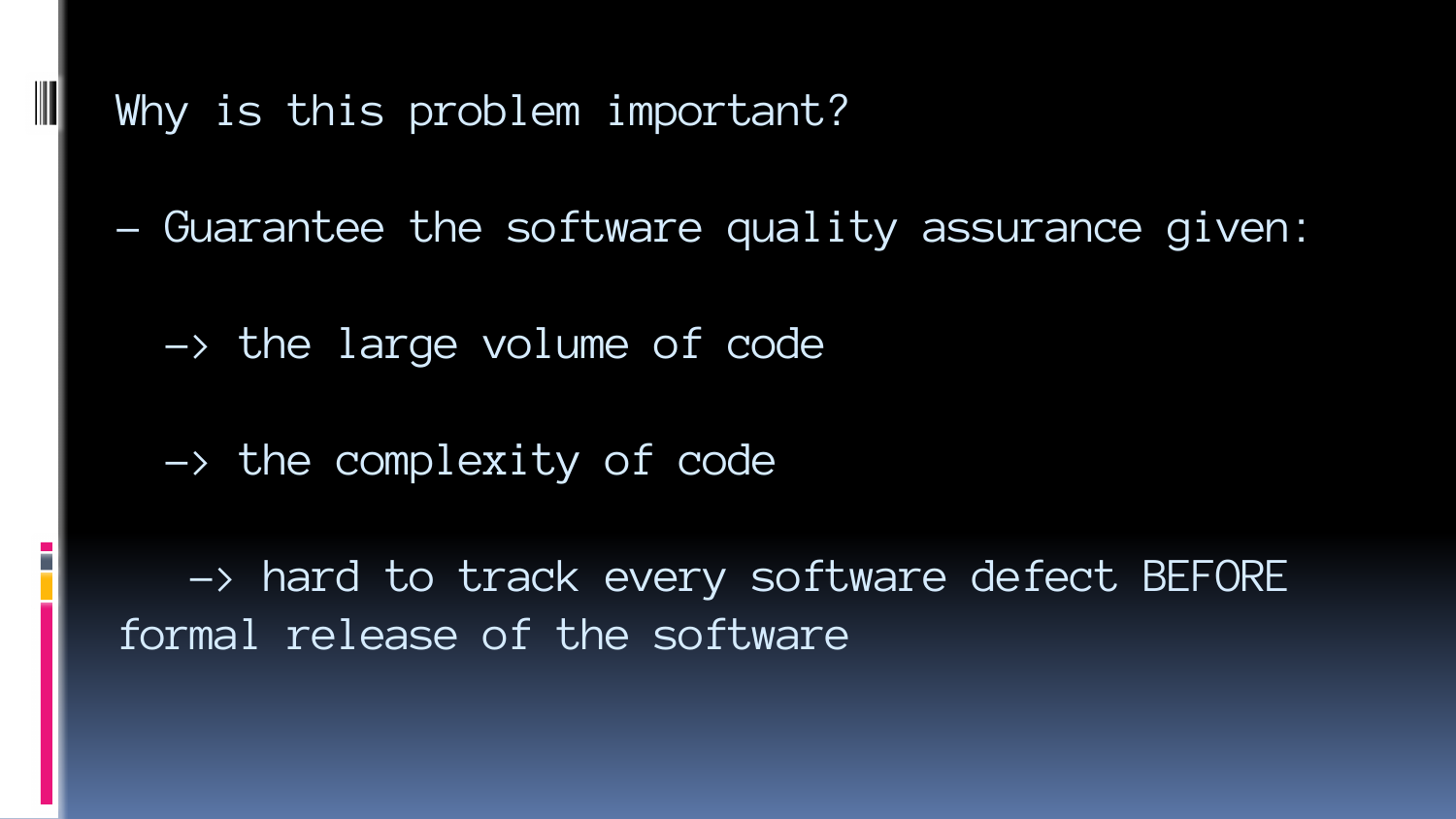

# Why is this problem important? - Guarantee the software quality assurance given: -> the large volume of code -> the complexity of code -> hard to track every software defect BEFORE formal release of the software